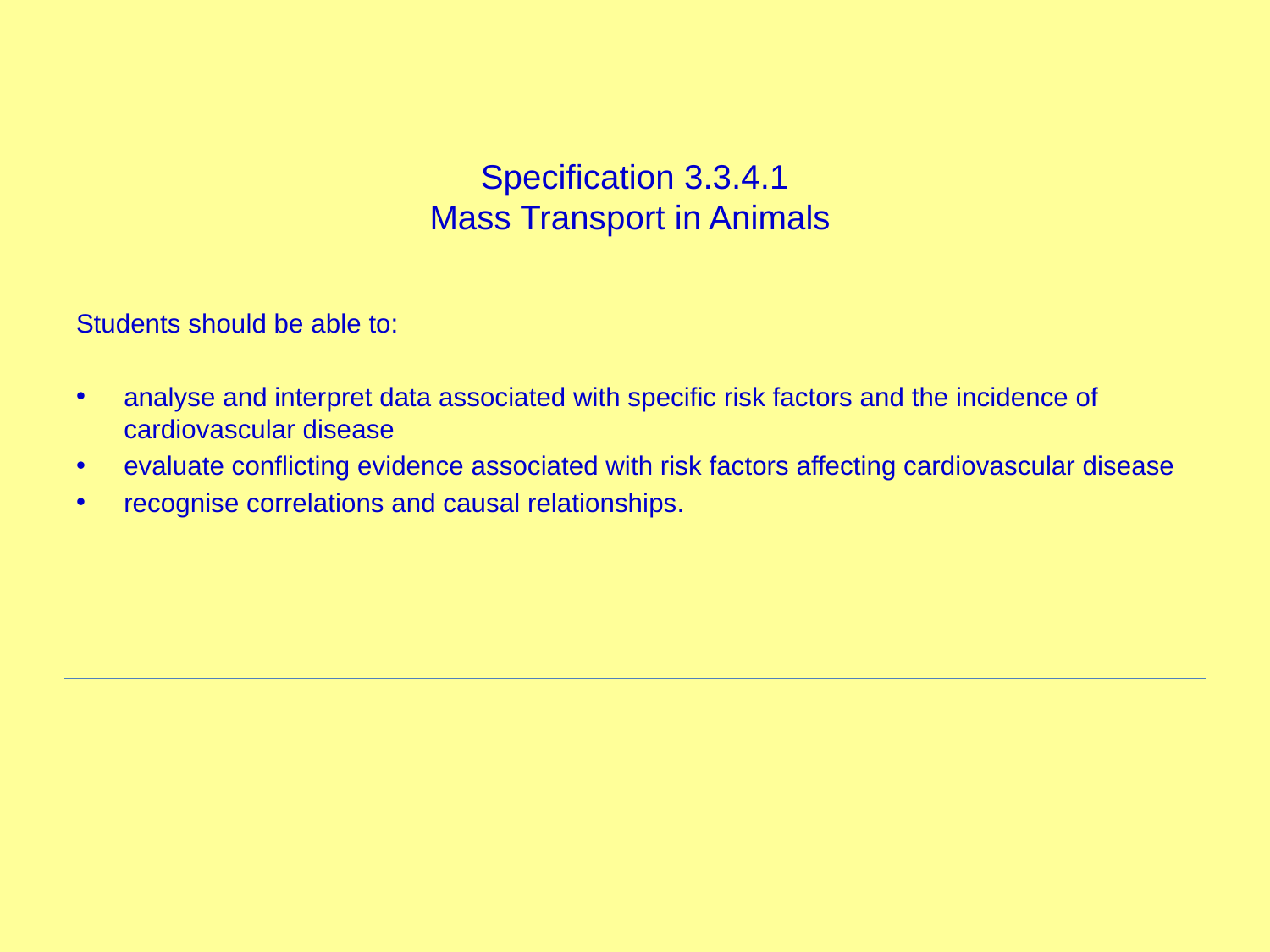

# Specification 3.3.4.1 Mass Transport in Animals
Students should be able to:

analyse and interpret data associated with specific risk factors and the incidence of cardiovascular disease
evaluate conflicting evidence associated with risk factors affecting cardiovascular disease
recognise correlations and causal relationships.